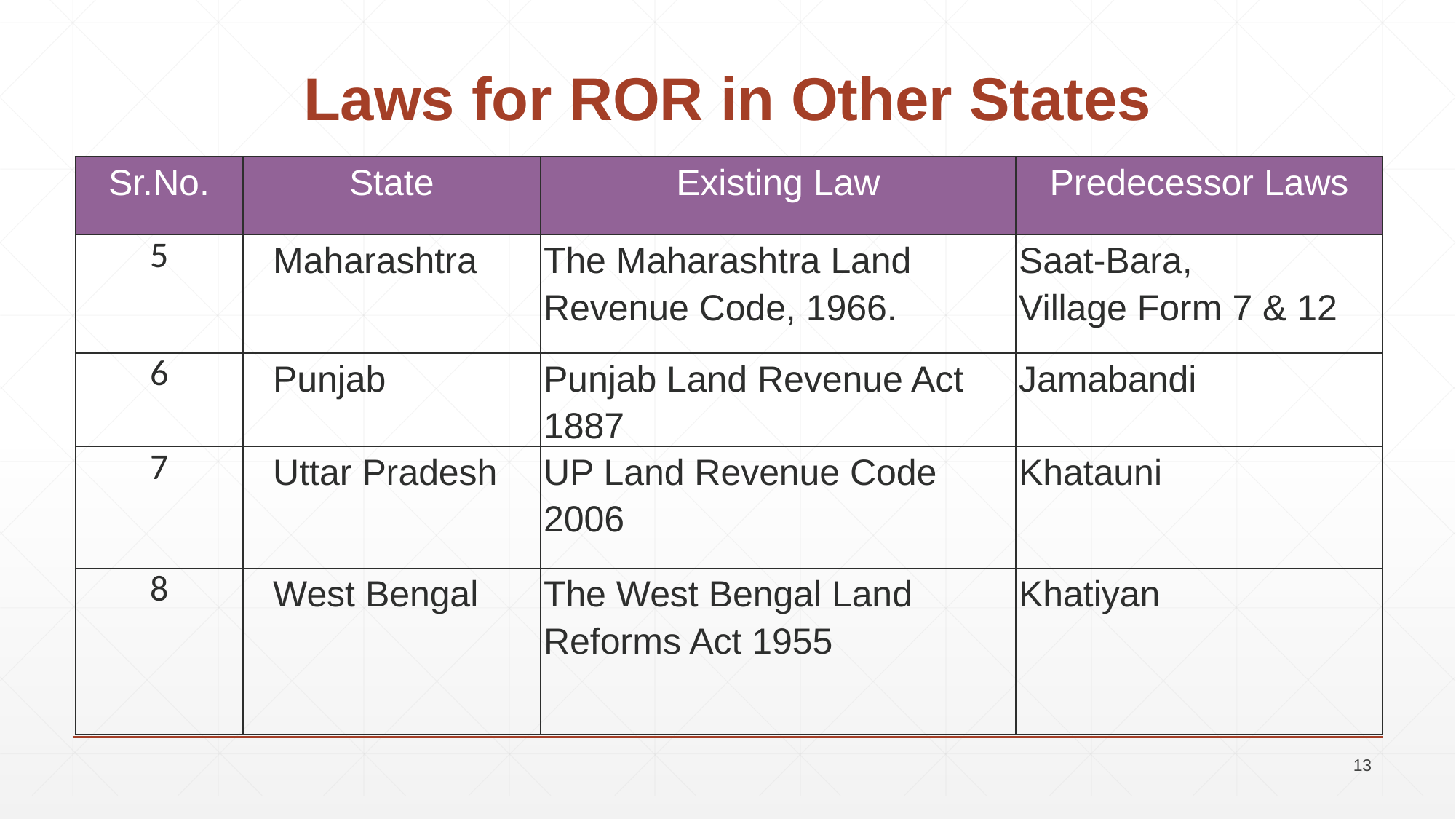

# Laws for ROR in Other States
| Sr.No. | State | Existing Law | Predecessor Laws |
| --- | --- | --- | --- |
| 5 | Maharashtra | The Maharashtra Land Revenue Code, 1966. | Saat-Bara, Village Form 7 & 12 |
| 6 | Punjab | Punjab Land Revenue Act 1887 | Jamabandi |
| 7 | Uttar Pradesh | UP Land Revenue Code 2006 | Khatauni |
| 8 | West Bengal | The West Bengal Land Reforms Act 1955 | Khatiyan |
13